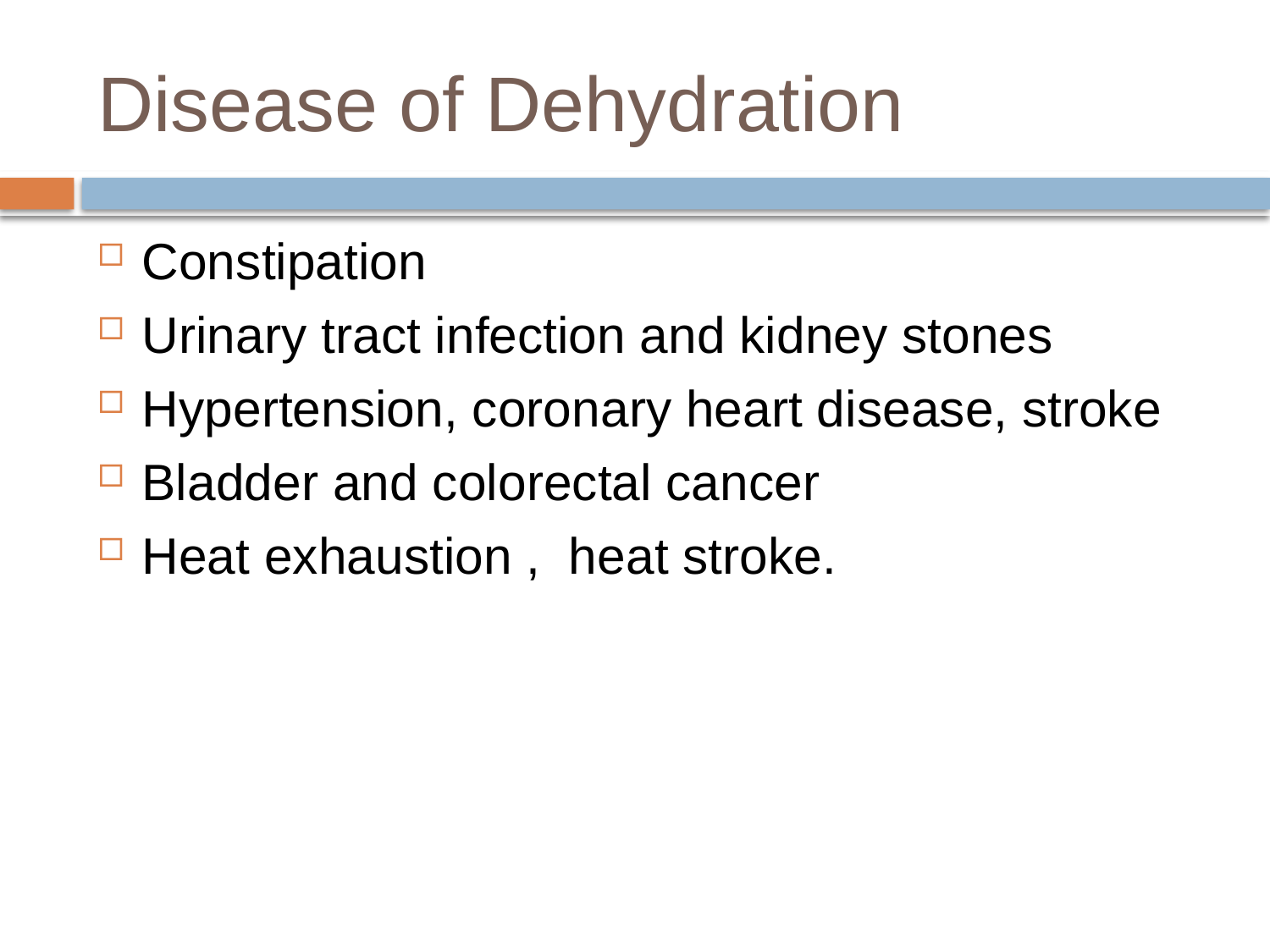

# Disease of Dehydration
Constipation
Urinary tract infection and kidney stones
Hypertension, coronary heart disease, stroke
Bladder and colorectal cancer
Heat exhaustion ,  heat stroke.